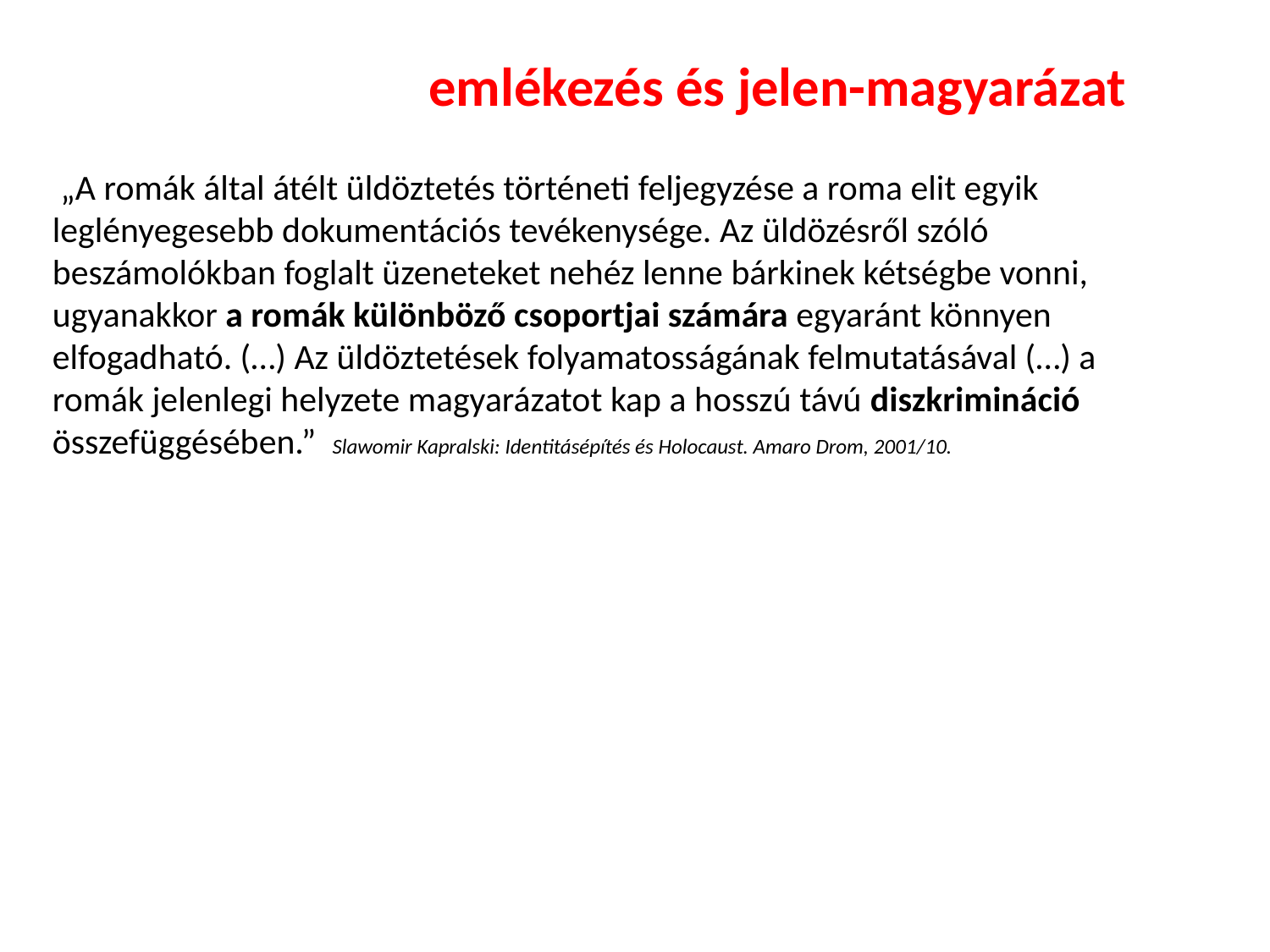

# emlékezés és jelen-magyarázat
 „A romák által átélt üldöztetés történeti feljegyzése a roma elit egyik leglényegesebb dokumentációs tevékenysége. Az üldözésről szóló beszámolókban foglalt üzeneteket nehéz lenne bárkinek kétségbe vonni, ugyanakkor a romák különböző csoportjai számára egyaránt könnyen elfogadható. (…) Az üldöztetések folyamatosságának felmutatásával (…) a romák jelenlegi helyzete magyarázatot kap a hosszú távú diszkrimináció összefüggésében.”  Slawomir Kapralski: Identitásépítés és Holocaust. Amaro Drom, 2001/10.